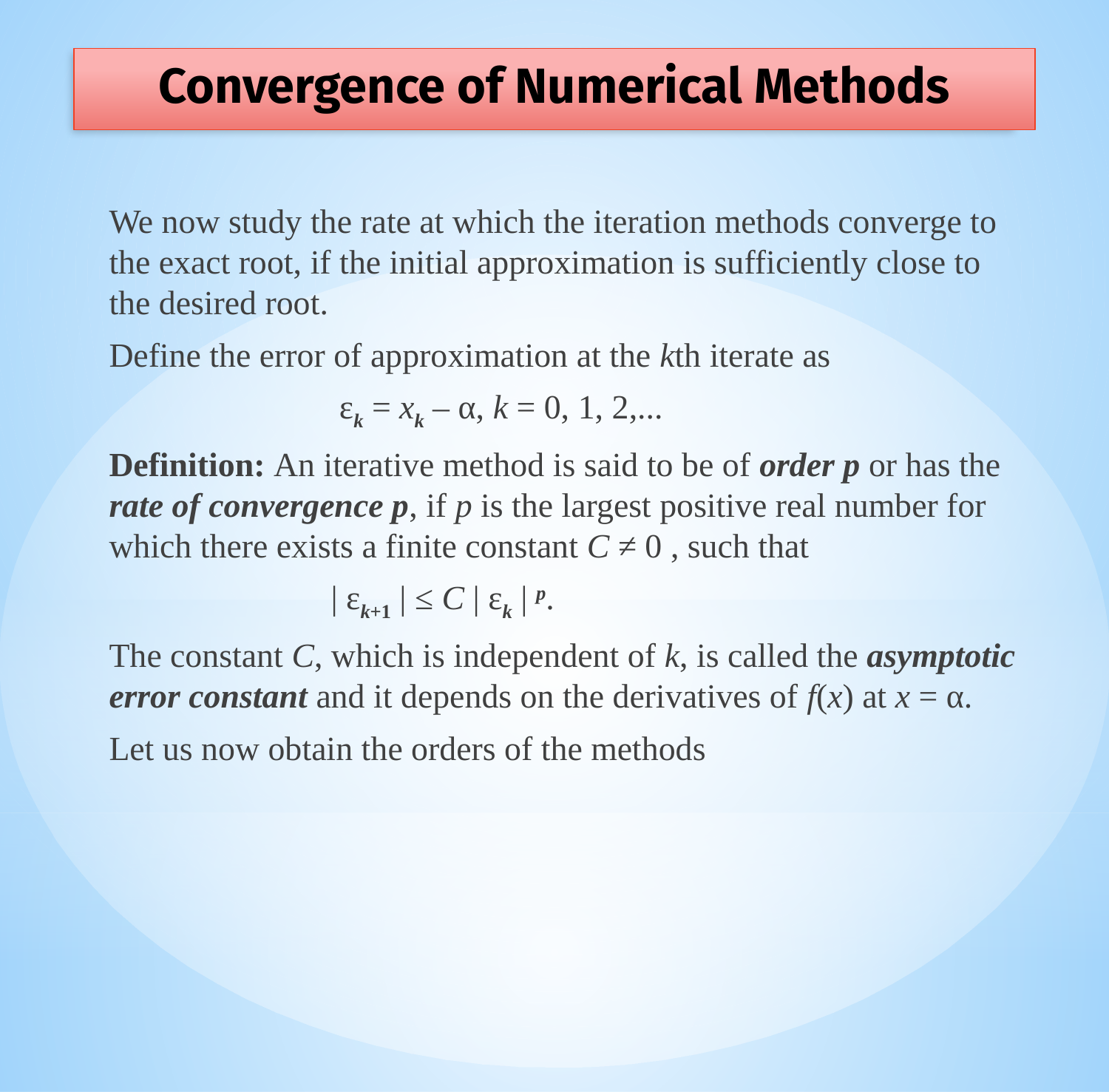

# Convergence of Numerical Methods
We now study the rate at which the iteration methods converge to the exact root, if the initial approximation is sufficiently close to the desired root.
Define the error of approximation at the kth iterate as
		 εk = xk – α, k = 0, 1, 2,...
Definition: An iterative method is said to be of order p or has the rate of convergence p, if p is the largest positive real number for which there exists a finite constant C ≠ 0 , such that
		| εk+1 | ≤ C | εk | p.
The constant C, which is independent of k, is called the asymptotic error constant and it depends on the derivatives of f(x) at x = α.
Let us now obtain the orders of the methods